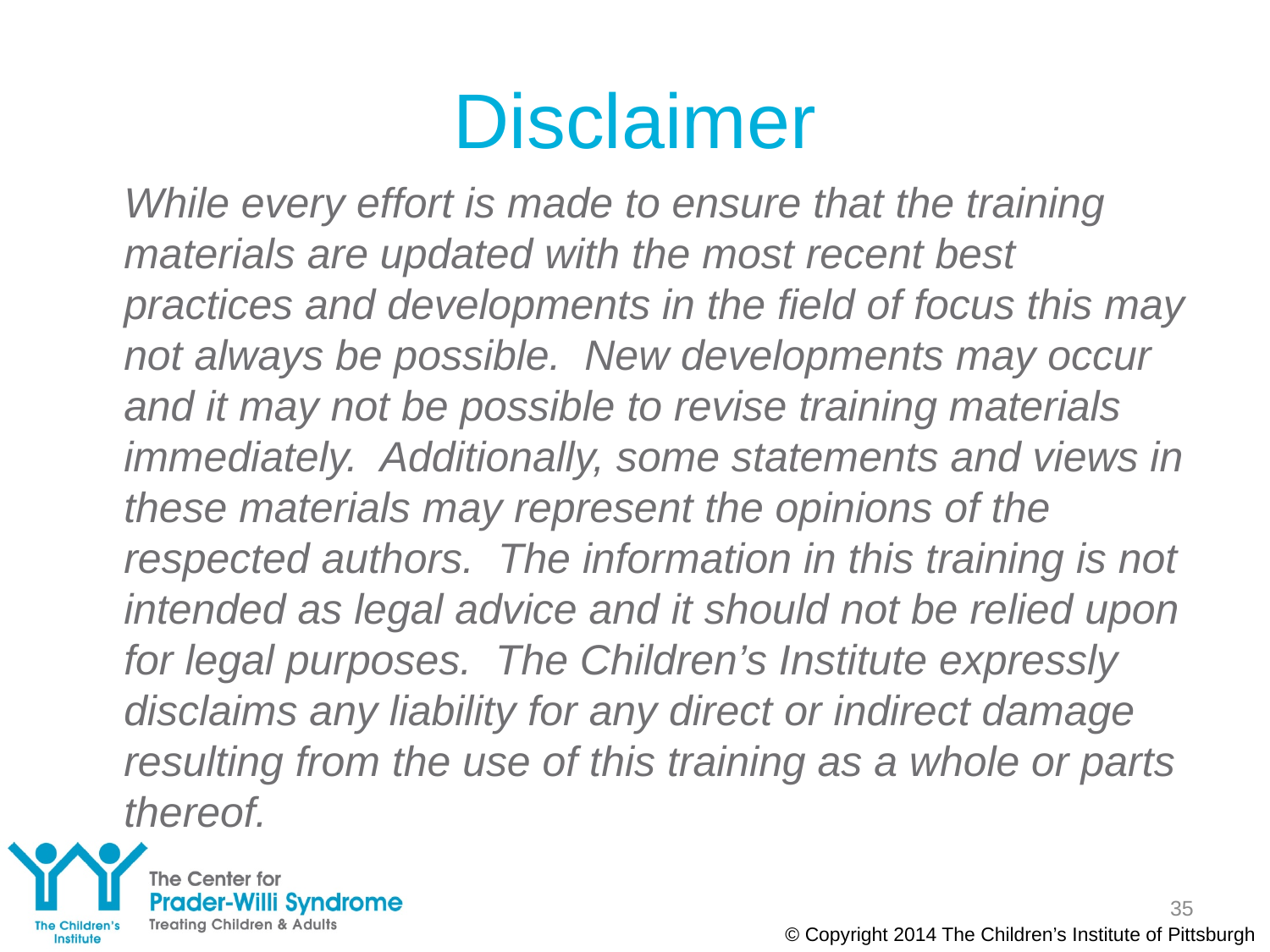

# Disclaimer
While every effort is made to ensure that the training materials are updated with the most recent best practices and developments in the field of focus this may not always be possible.  New developments may occur and it may not be possible to revise training materials immediately.  Additionally, some statements and views in these materials may represent the opinions of the respected authors.  The information in this training is not intended as legal advice and it should not be relied upon for legal purposes.  The Children’s Institute expressly disclaims any liability for any direct or indirect damage resulting from the use of this training as a whole or parts thereof.

35